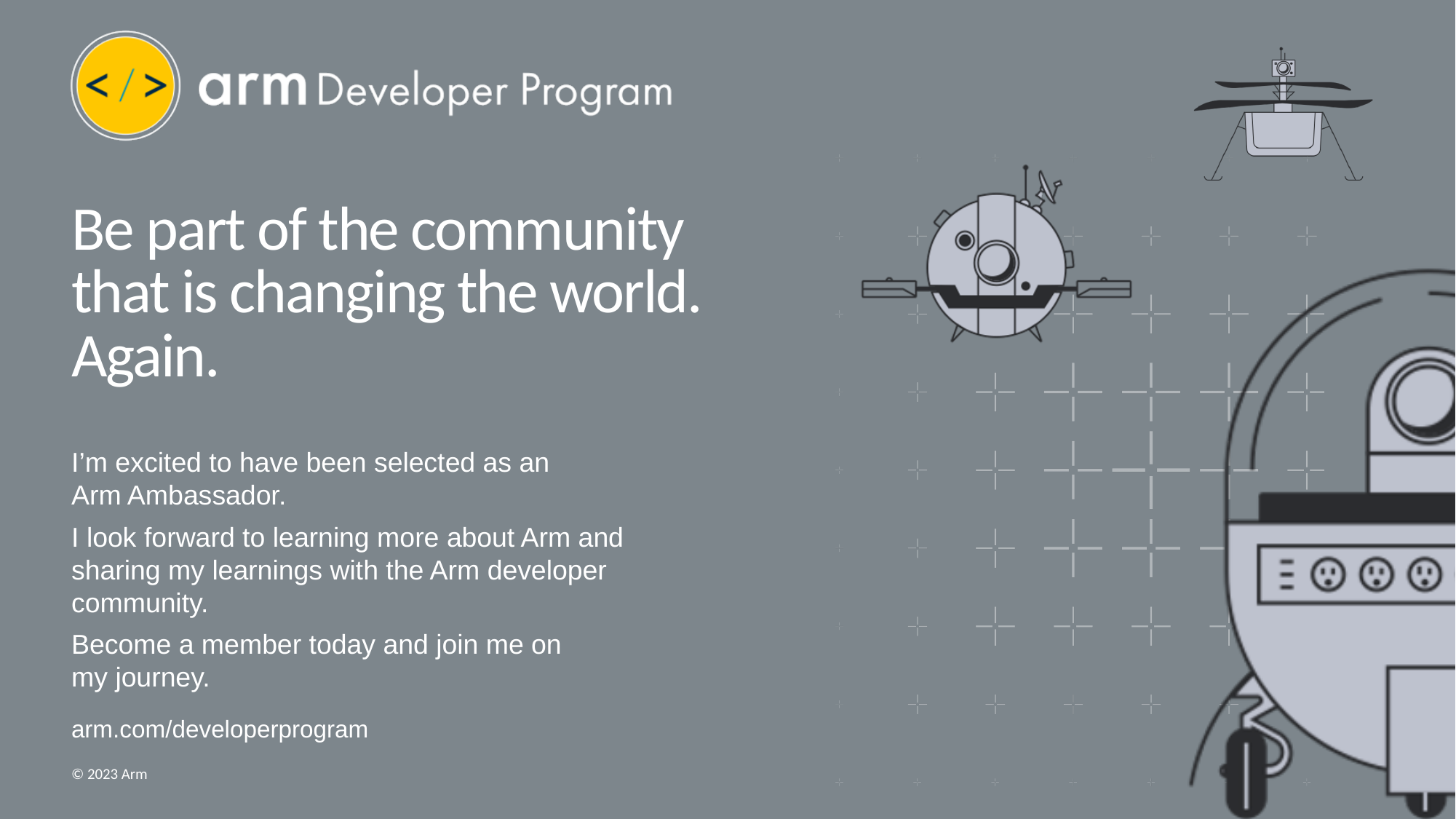

Be part of the community that is changing the world. Again.
I’m excited to have been selected as an
Arm Ambassador.
I look forward to learning more about Arm and sharing my learnings with the Arm developer community.
Become a member today and join me on
my journey.
arm.com/developerprogram